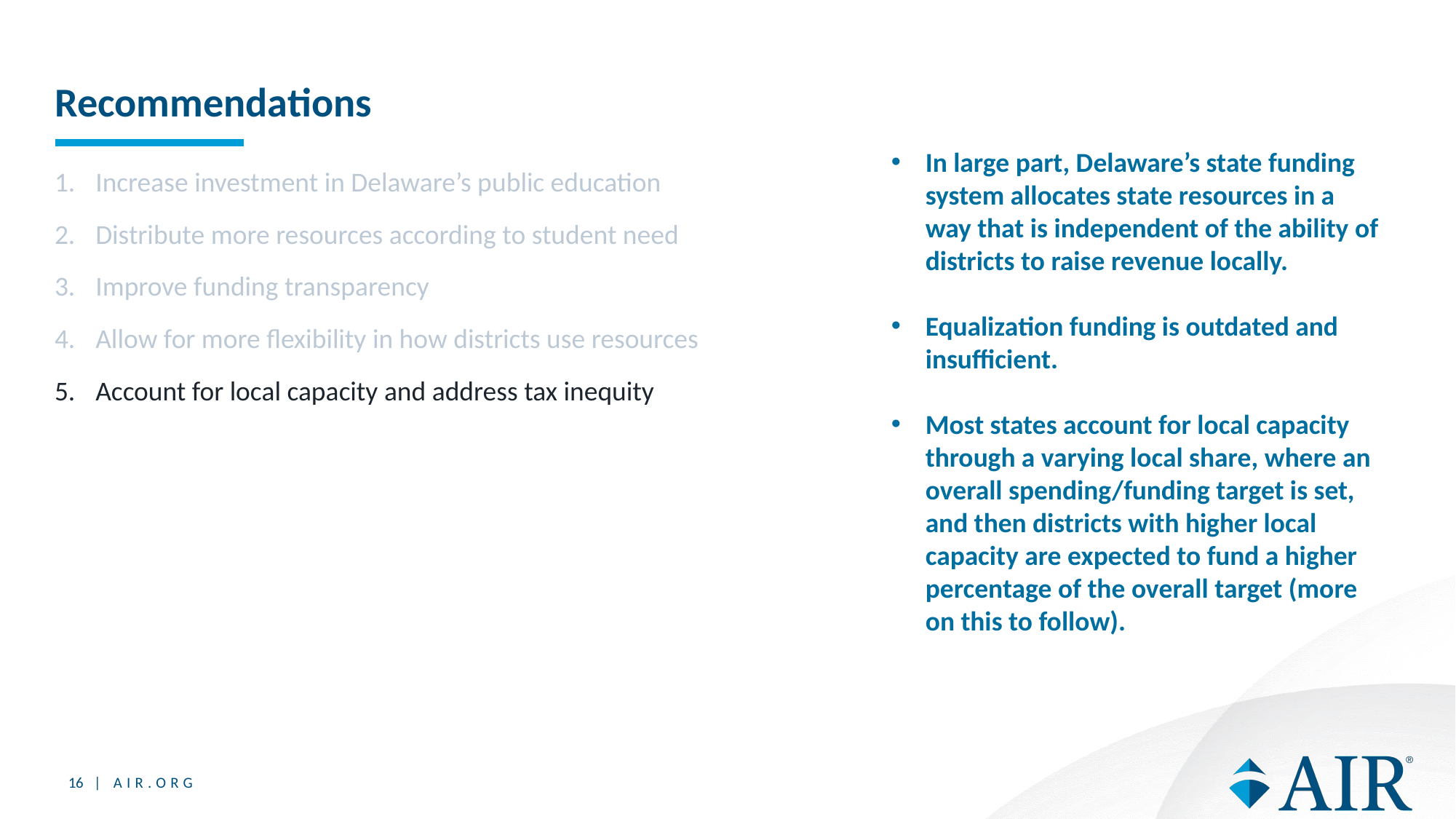

# Recommendations
In large part, Delaware’s state funding system allocates state resources in a way that is independent of the ability of districts to raise revenue locally.

Equalization funding is outdated and insufficient.

Most states account for local capacity through a varying local share, where an overall spending/funding target is set, and then districts with higher local capacity are expected to fund a higher percentage of the overall target (more on this to follow).

Increase investment in Delaware’s public education
Distribute more resources according to student need
Improve funding transparency
Allow for more flexibility in how districts use resources
Account for local capacity and address tax inequity
16